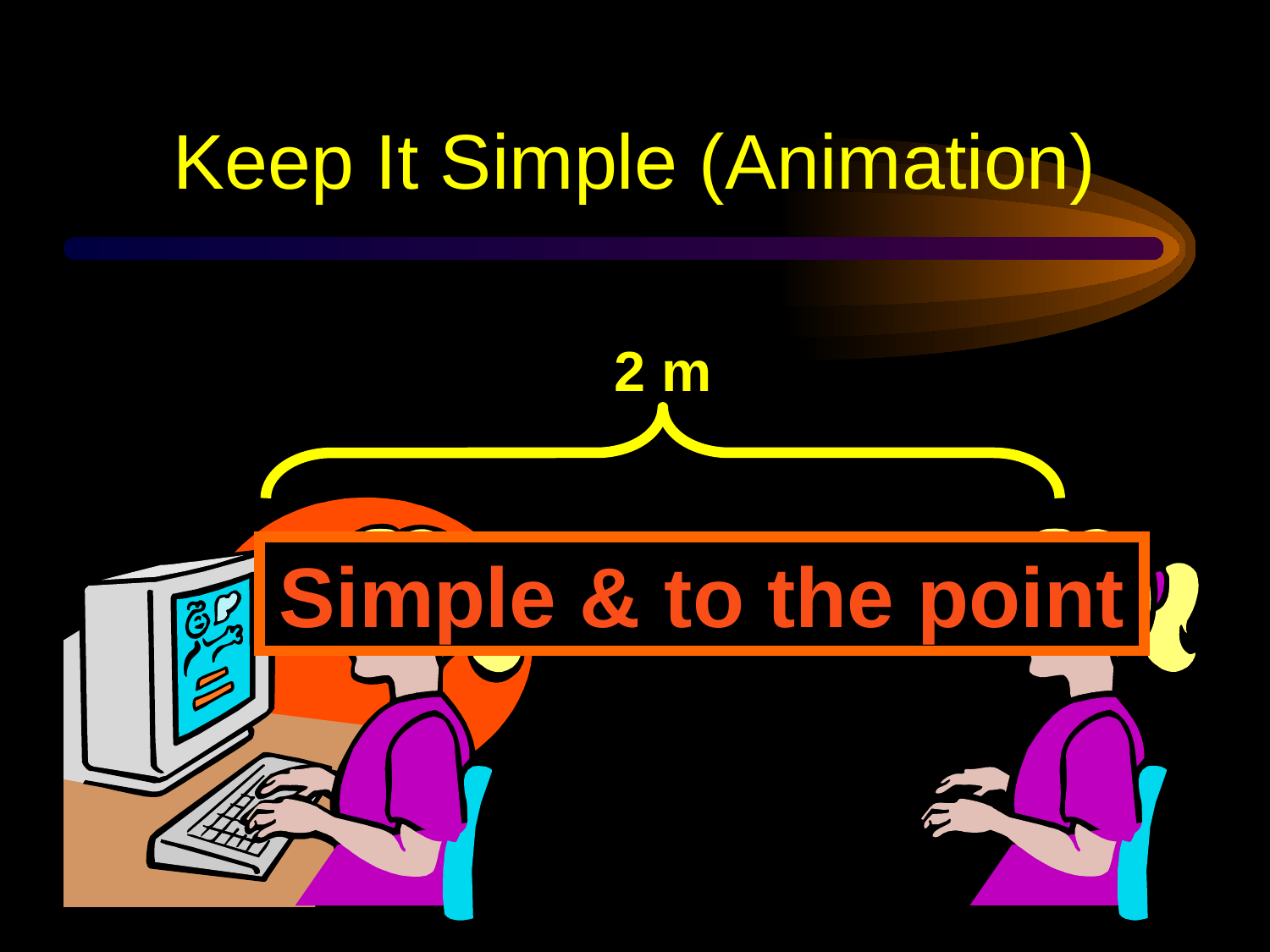

# Keep It Simple (Animation)
2 m

Simple & to the point